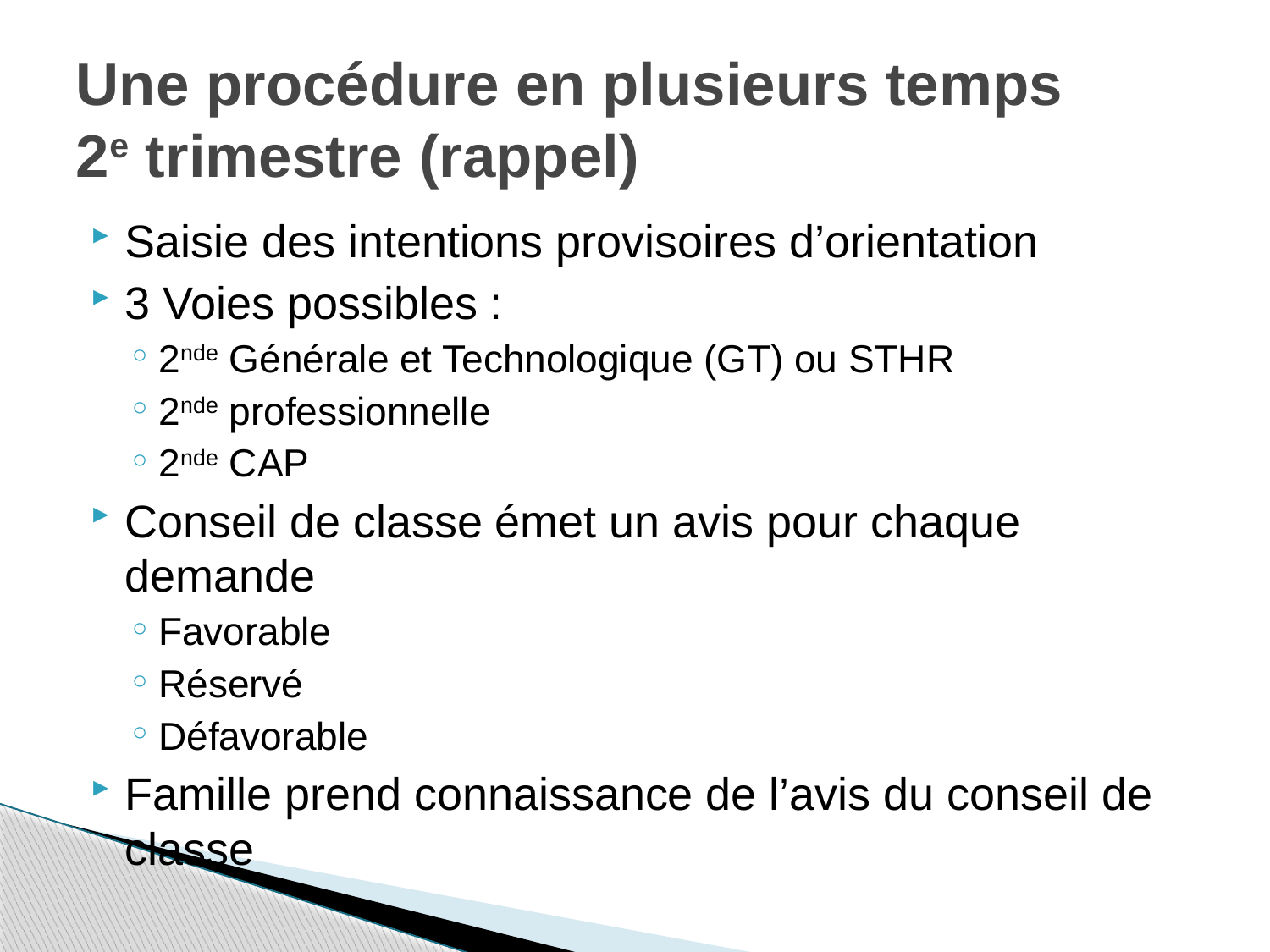

Une procédure en plusieurs temps
2e trimestre (rappel)
# Saisie des intentions provisoires d’orientation
3 Voies possibles :
2nde Générale et Technologique (GT) ou STHR
2nde professionnelle
2nde CAP
Conseil de classe émet un avis pour chaque demande
Favorable
Réservé
Défavorable
Famille prend connaissance de l’avis du conseil de classe